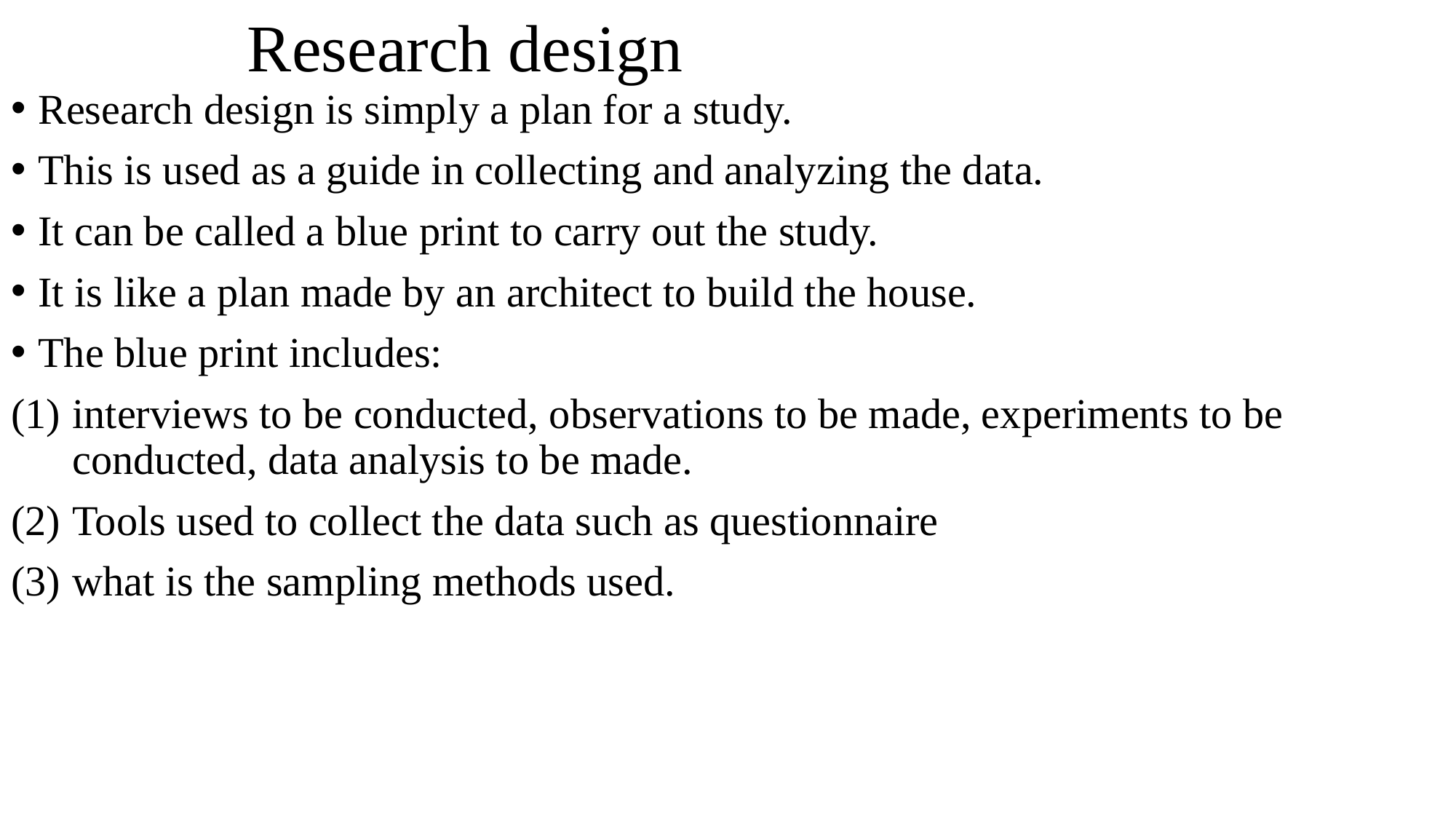

# Research design
Research design is simply a plan for a study.
This is used as a guide in collecting and analyzing the data.
It can be called a blue print to carry out the study.
It is like a plan made by an architect to build the house.
The blue print includes:
interviews to be conducted, observations to be made, experiments to be conducted, data analysis to be made.
Tools used to collect the data such as questionnaire
what is the sampling methods used.